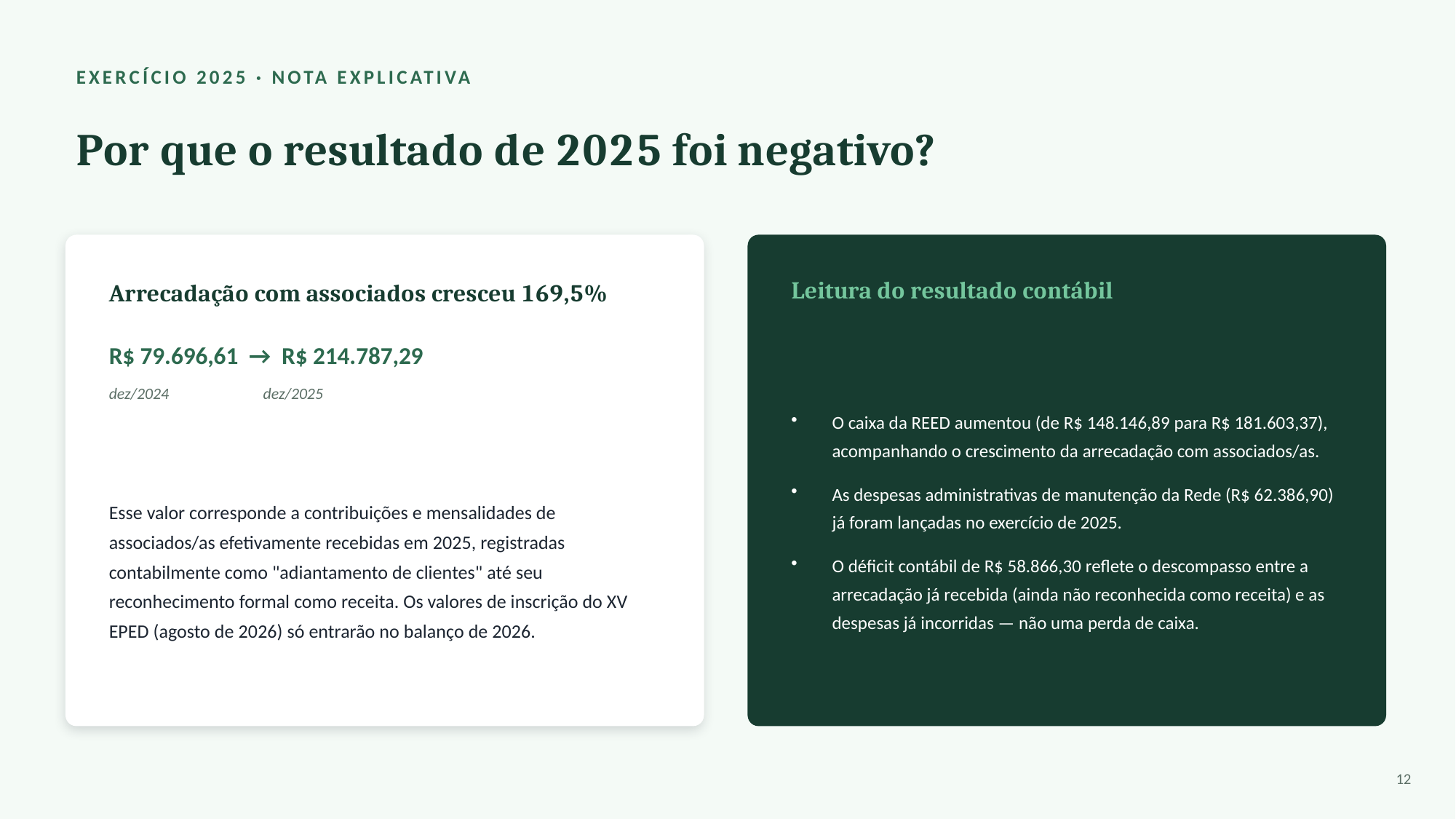

EXERCÍCIO 2025 · NOTA EXPLICATIVA
Por que o resultado de 2025 foi negativo?

Arrecadação com associados cresceu 169,5%
Leitura do resultado contábil
R$ 79.696,61  →  R$ 214.787,29
O caixa da REED aumentou (de R$ 148.146,89 para R$ 181.603,37), acompanhando o crescimento da arrecadação com associados/as.
As despesas administrativas de manutenção da Rede (R$ 62.386,90) já foram lançadas no exercício de 2025.
O déficit contábil de R$ 58.866,30 reflete o descompasso entre a arrecadação já recebida (ainda não reconhecida como receita) e as despesas já incorridas — não uma perda de caixa.
dez/2024                          dez/2025
Esse valor corresponde a contribuições e mensalidades de associados/as efetivamente recebidas em 2025, registradas contabilmente como "adiantamento de clientes" até seu reconhecimento formal como receita. Os valores de inscrição do XV EPED (agosto de 2026) só entrarão no balanço de 2026.
12